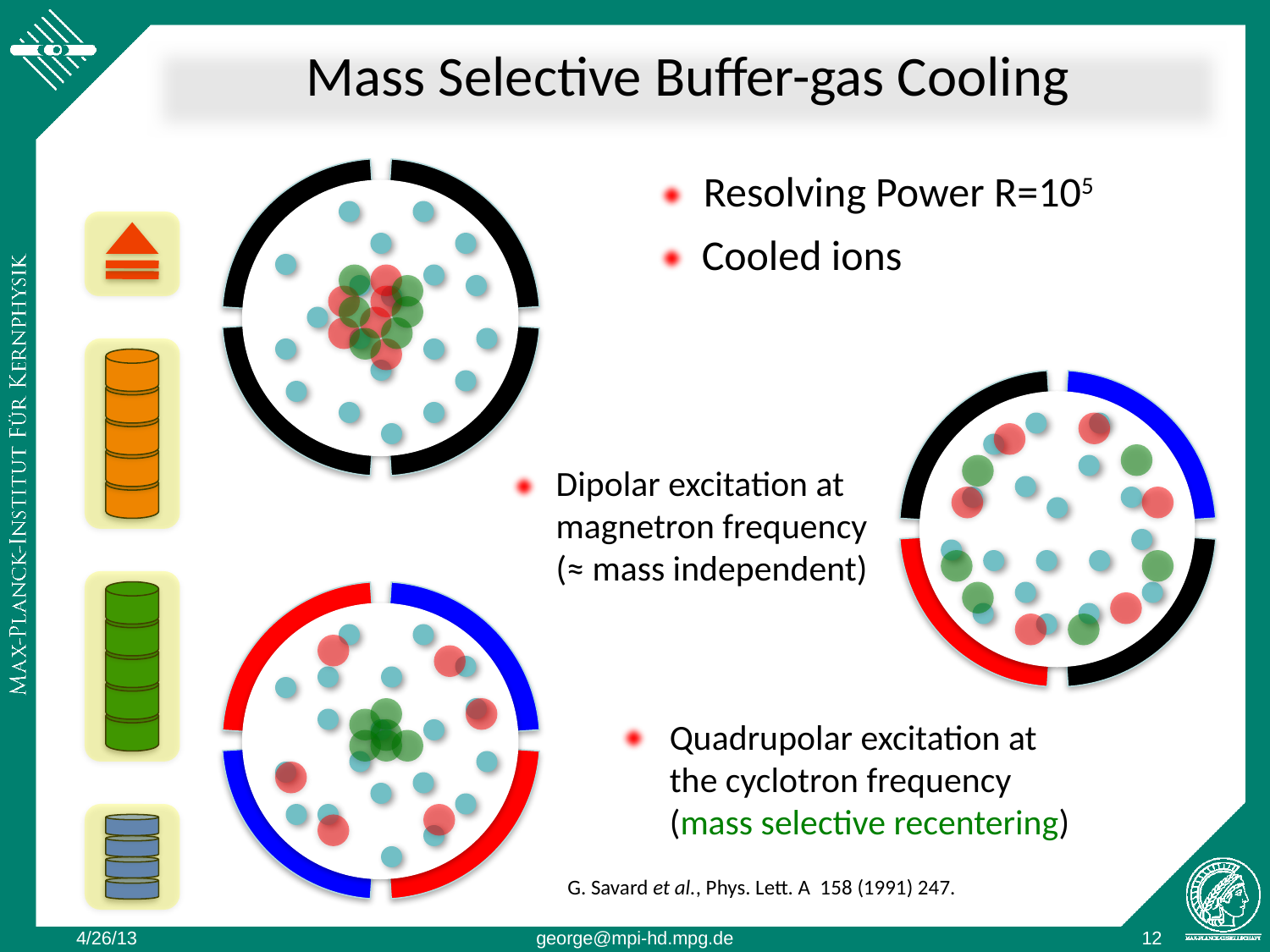

Mass Selective Buffer-gas Cooling

Resolving Power R=105

Cooled ions

Dipolar excitation at
magnetron frequency
(≈ mass independent)

Quadrupolar excitation at
the cyclotron frequency
(mass selective recentering)

G. Savard et al., Phys. Lett. A  158 (1991) 247.

12
4/26/13
george@mpi-hd.mpg.de